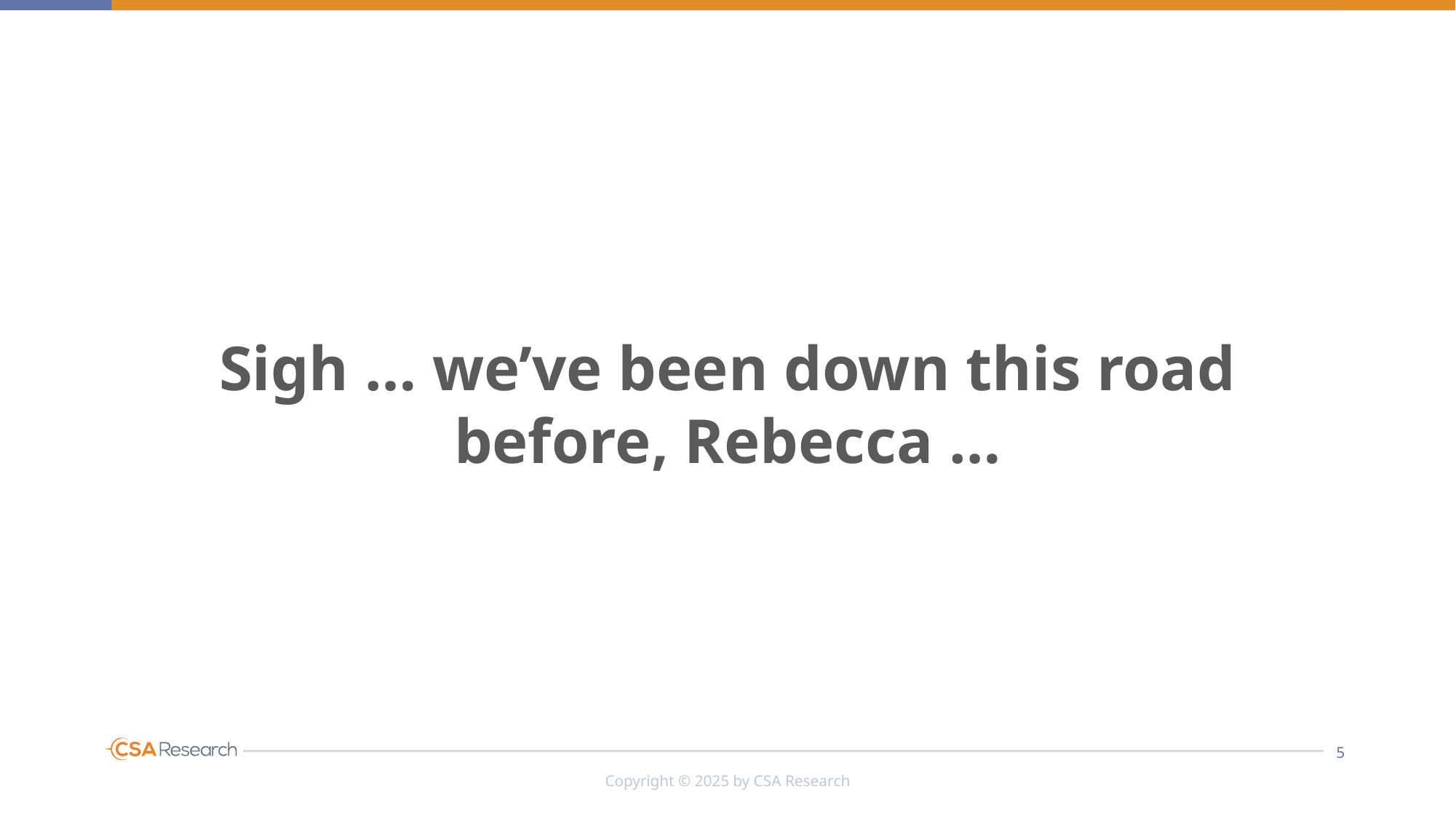

Sigh … we’ve been down this road before, Rebecca …
#